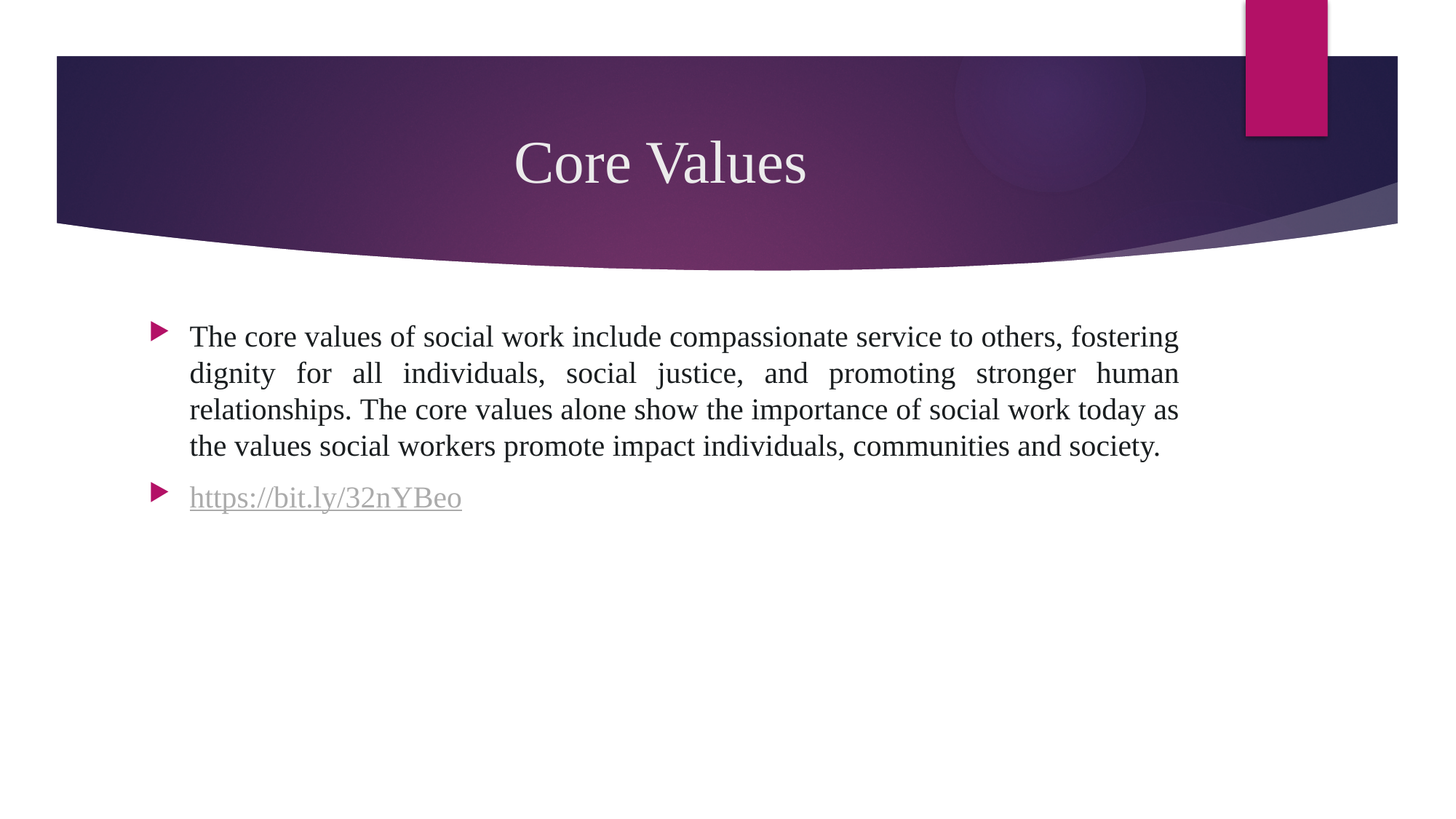

# Core Values
The core values of social work include compassionate service to others, fostering dignity for all individuals, social justice, and promoting stronger human relationships. The core values alone show the importance of social work today as the values social workers promote impact individuals, communities and society.
https://bit.ly/32nYBeo